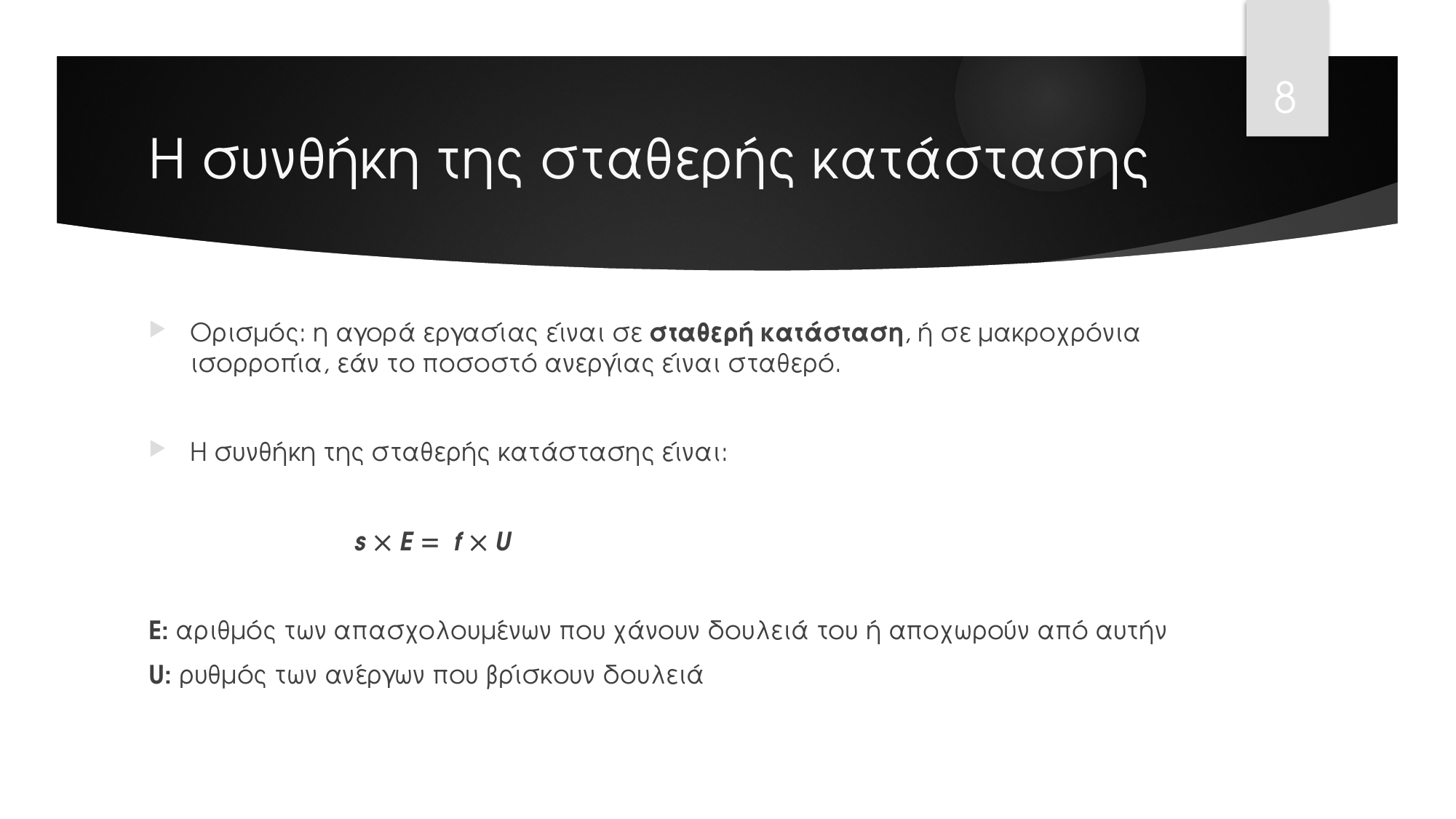

8
# Η συνθήκη της σταθερής κατάστασης
Ορισμός: η αγορά εργασίας είναι σε σταθερή κατάσταση, ή σε μακροχρόνια ισορροπία, εάν το ποσοστό ανεργίας είναι σταθερό.

Η συνθήκη της σταθερής κατάστασης είναι:

                             s × E =  f × U

Ε: αριθμός των απασχολουμένων που χάνουν δουλειά του ή αποχωρούν από αυτήν
U: ρυθμός των ανέργων που βρίσκουν δουλειά